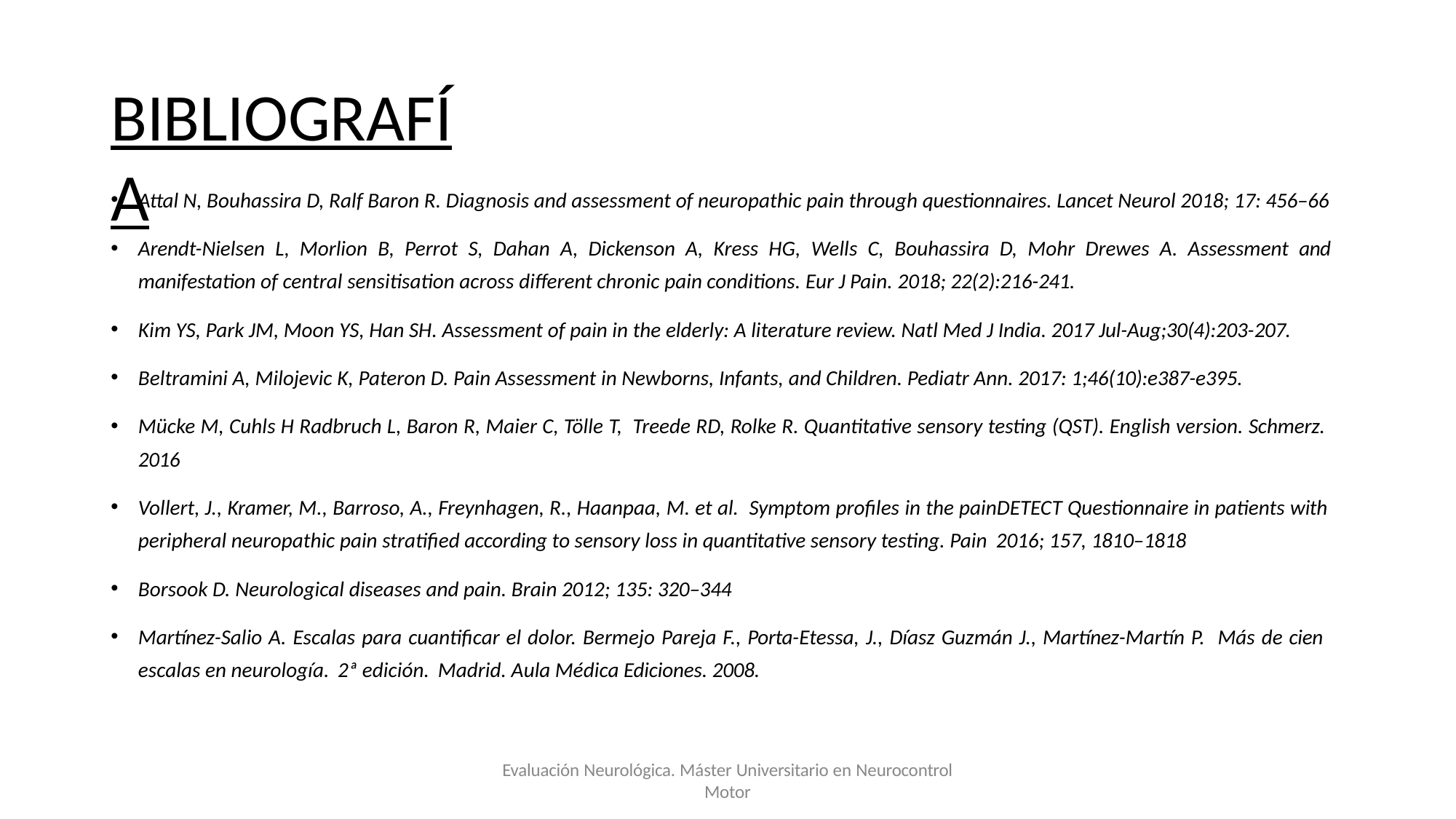

# BIBLIOGRAFÍA
Attal N, Bouhassira D, Ralf Baron R. Diagnosis and assessment of neuropathic pain through questionnaires. Lancet Neurol 2018; 17: 456–66
Arendt-Nielsen L, Morlion B, Perrot S, Dahan A, Dickenson A, Kress HG, Wells C, Bouhassira D, Mohr Drewes A. Assessment and manifestation of central sensitisation across different chronic pain conditions. Eur J Pain. 2018; 22(2):216-241.
Kim YS, Park JM, Moon YS, Han SH. Assessment of pain in the elderly: A literature review. Natl Med J India. 2017 Jul-Aug;30(4):203-207.
Beltramini A, Milojevic K, Pateron D. Pain Assessment in Newborns, Infants, and Children. Pediatr Ann. 2017: 1;46(10):e387-e395.
Mücke M, Cuhls H Radbruch L, Baron R, Maier C, Tölle T, Treede RD, Rolke R. Quantitative sensory testing (QST). English version. Schmerz. 2016
Vollert, J., Kramer, M., Barroso, A., Freynhagen, R., Haanpaa, M. et al. Symptom profiles in the painDETECT Questionnaire in patients with 	peripheral neuropathic pain stratified according to sensory loss in quantitative sensory testing. Pain 2016; 157, 1810–1818
Borsook D. Neurological diseases and pain. Brain 2012; 135: 320–344
Martínez-Salio A. Escalas para cuantificar el dolor. Bermejo Pareja F., Porta-Etessa, J., Díasz Guzmán J., Martínez-Martín P.  Más de cien escalas en neurología. 2ª edición. Madrid. Aula Médica Ediciones. 2008.
Evaluación Neurológica. Máster Universitario en Neurocontrol
Motor